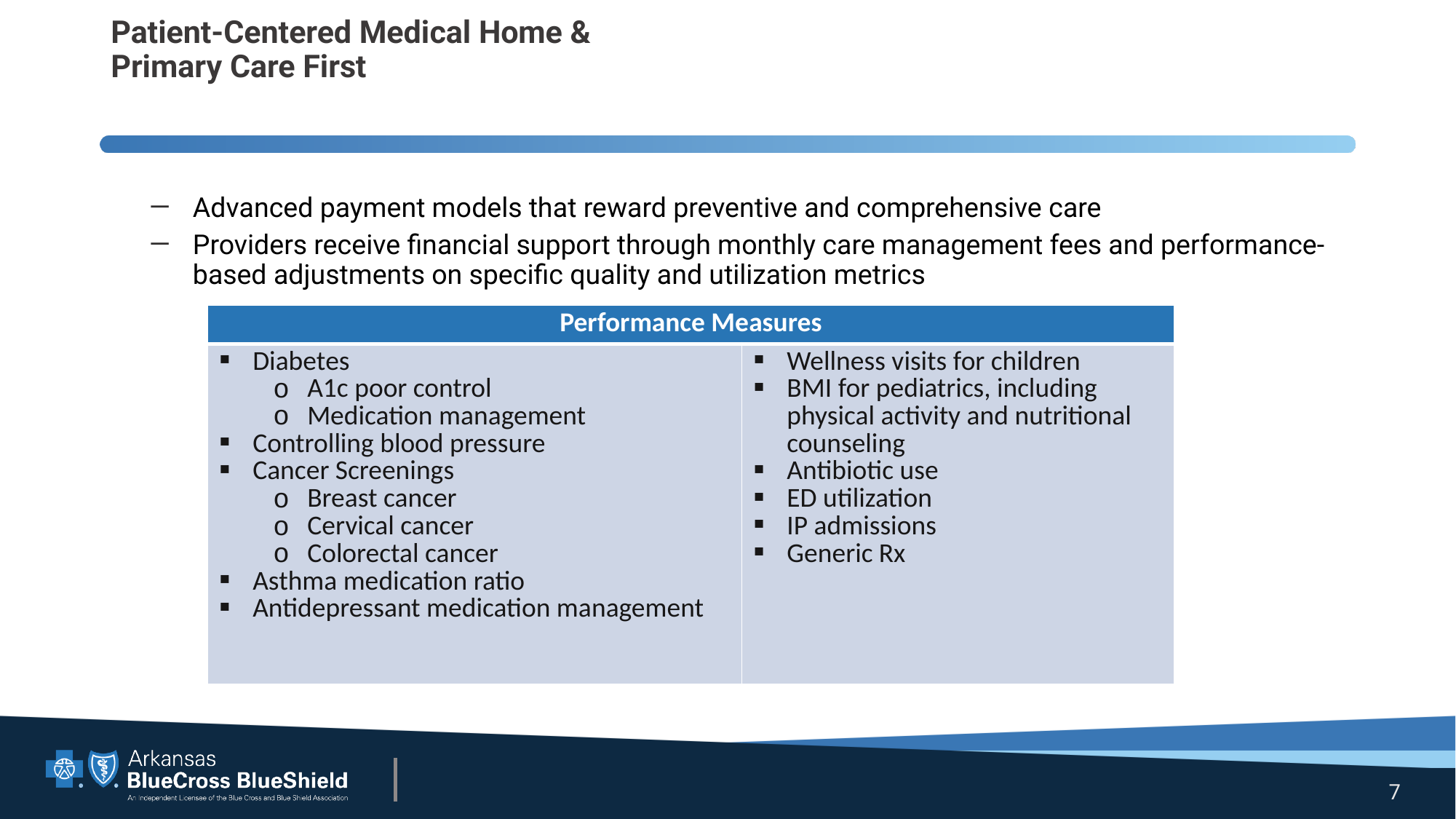

# Patient-Centered Medical Home & Primary Care First
Advanced payment models that reward preventive and comprehensive care
Providers receive financial support through monthly care management fees and performance-based adjustments on specific quality and utilization metrics

| Performance Measures |  |
| --- | --- |
| Diabetes A1c poor control Medication management Controlling blood pressure Cancer Screenings Breast cancer Cervical cancer Colorectal cancer Asthma medication ratio Antidepressant medication management | Wellness visits for children BMI for pediatrics, including physical activity and nutritional counseling Antibiotic use ED utilization IP admissions Generic Rx |
7